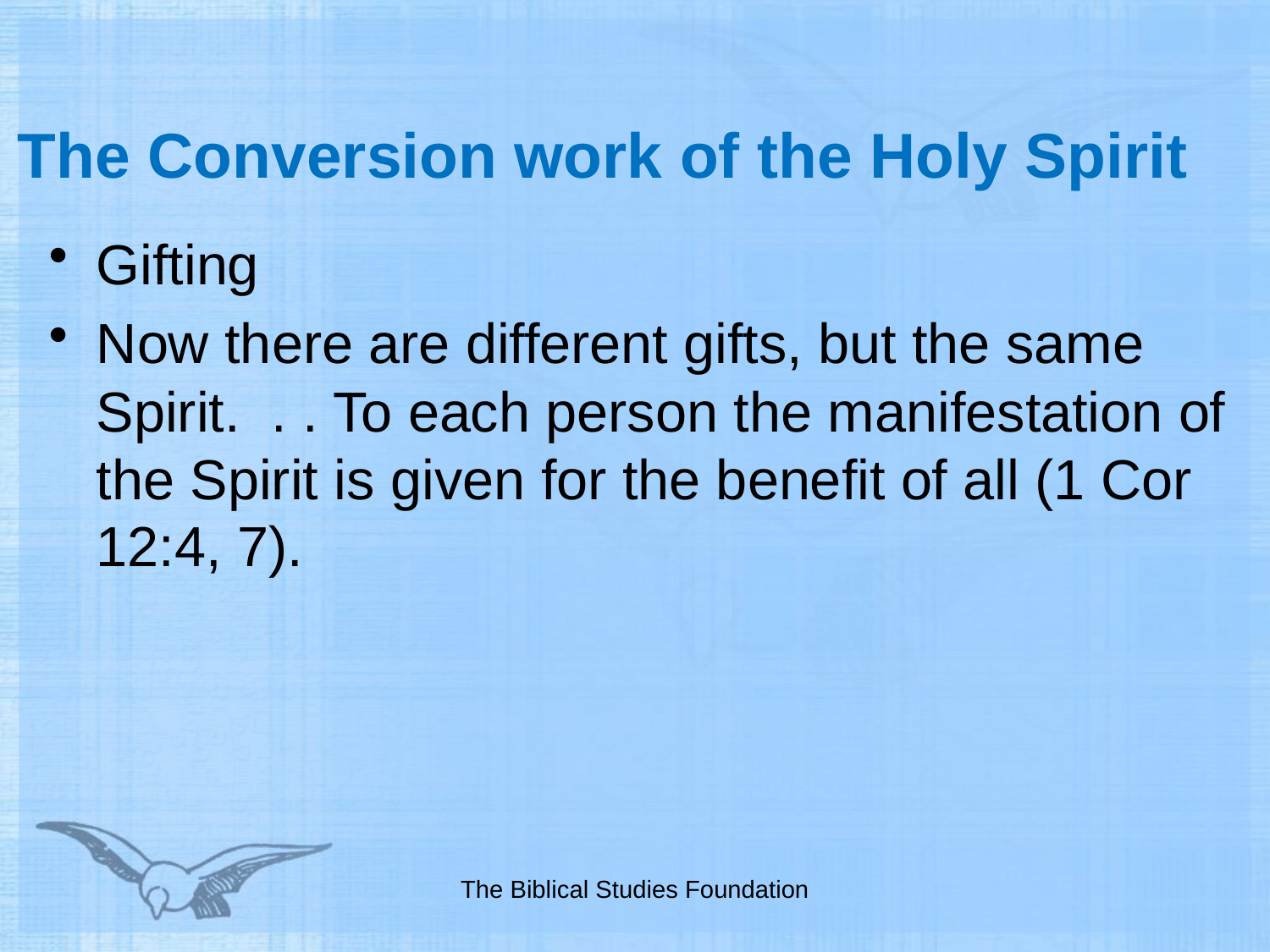

# The Conversion work of the Holy Spirit
Gifting
Now there are different gifts, but the same Spirit.  . . To each person the manifestation of the Spirit is given for the benefit of all (1 Cor 12:4, 7).
The Biblical Studies Foundation